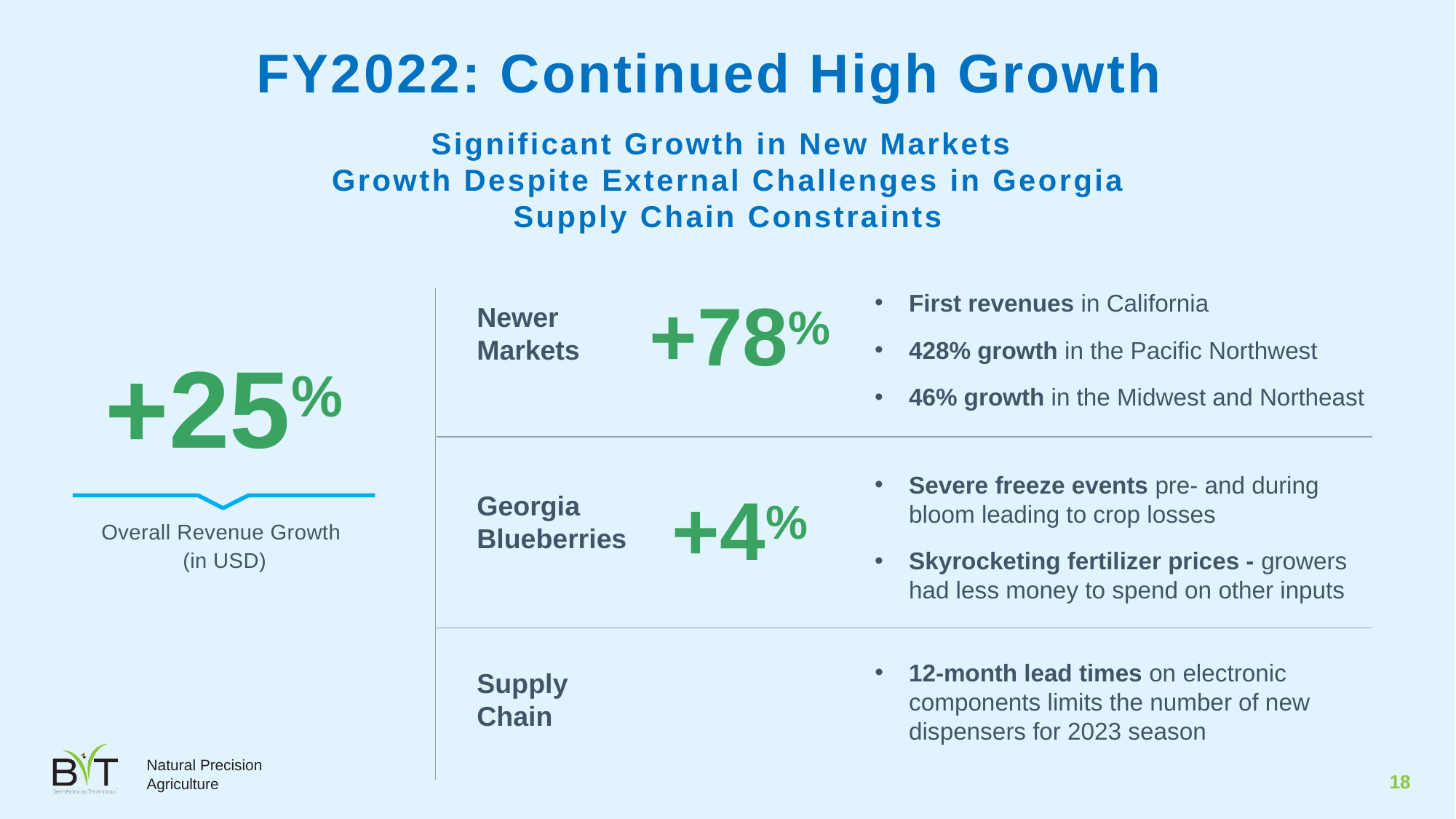

# FY2022: Continued High Growth
Significant Growth in New Markets
Growth Despite External Challenges in Georgia
Supply Chain Constraints

+78%
First revenues in California
428% growth in the Pacific Northwest
46% growth in the Midwest and Northeast

Newer
Markets
+25%
Overall Revenue Growth
(in USD)
Severe freeze events pre- and during bloom leading to crop losses
Skyrocketing fertilizer prices - growers had less money to spend on other inputs
+4%
Georgia
Blueberries

12-month lead times on electronic components limits the number of new dispensers for 2023 season
Supply
Chain

Natural Precision  Agriculture
18